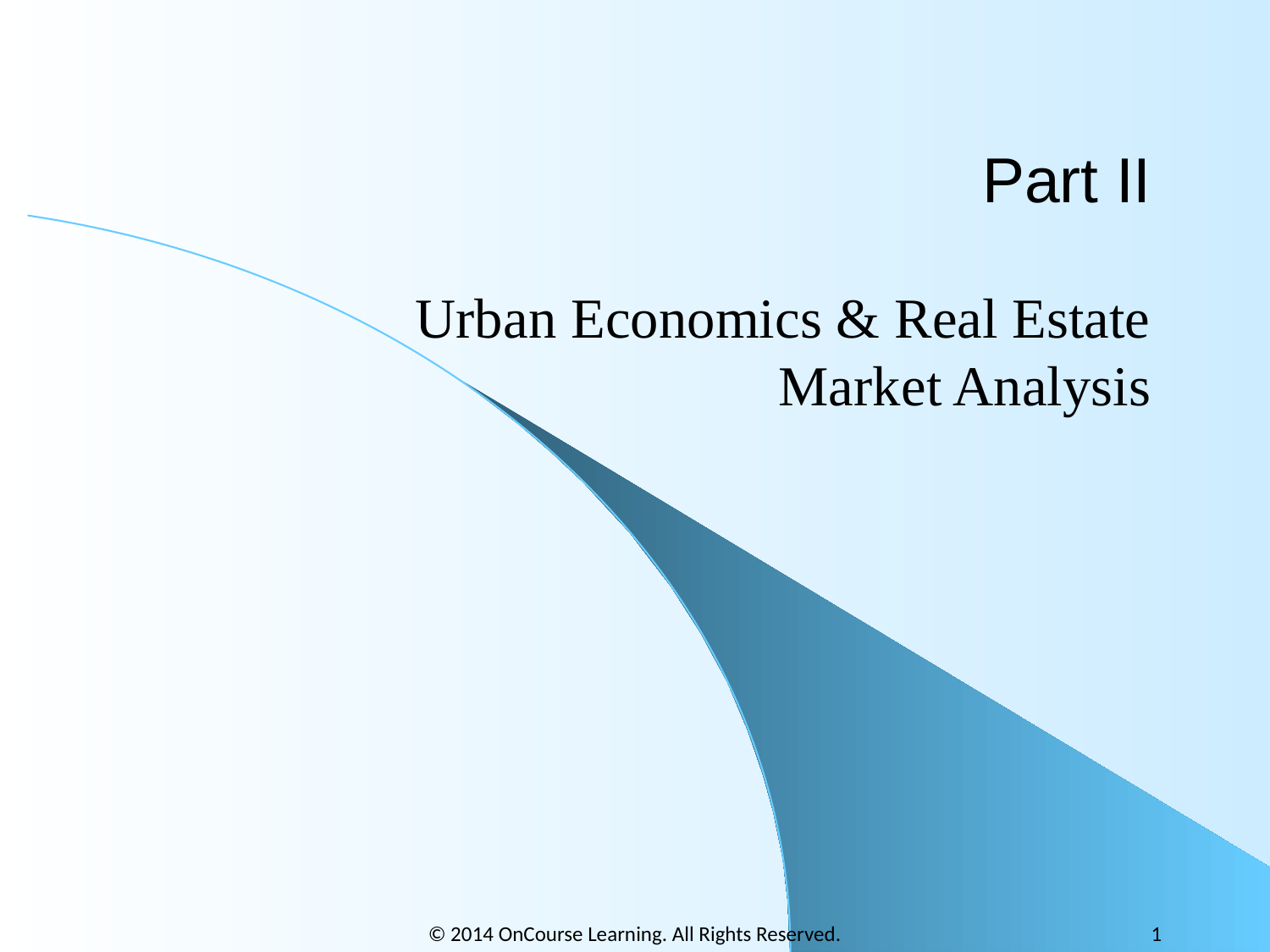

# Part II
Urban Economics & Real Estate Market Analysis
© 2014 OnCourse Learning. All Rights Reserved.
1